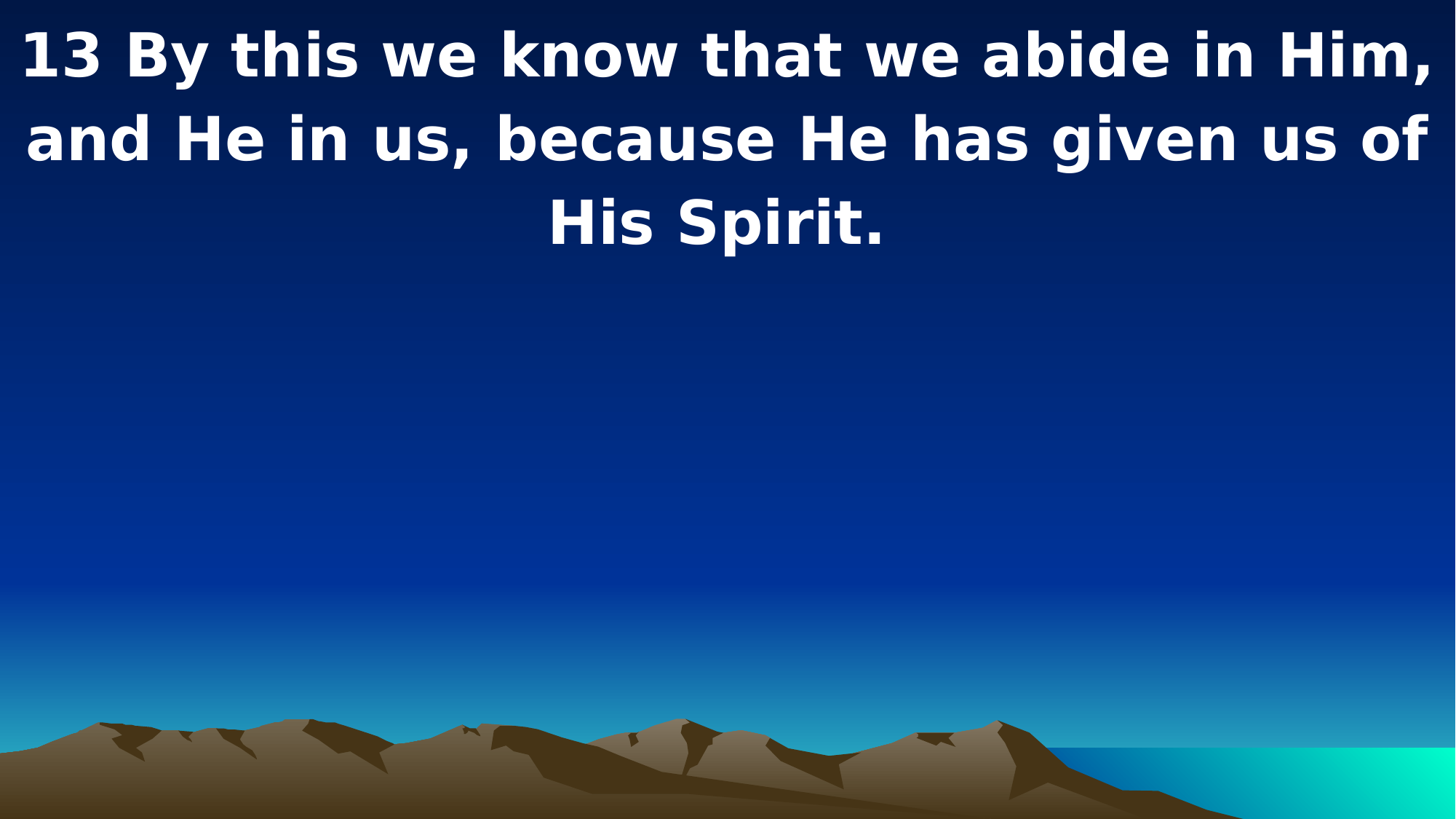

13 By this we know that we abide in Him, and He in us, because He has given us of His Spirit.